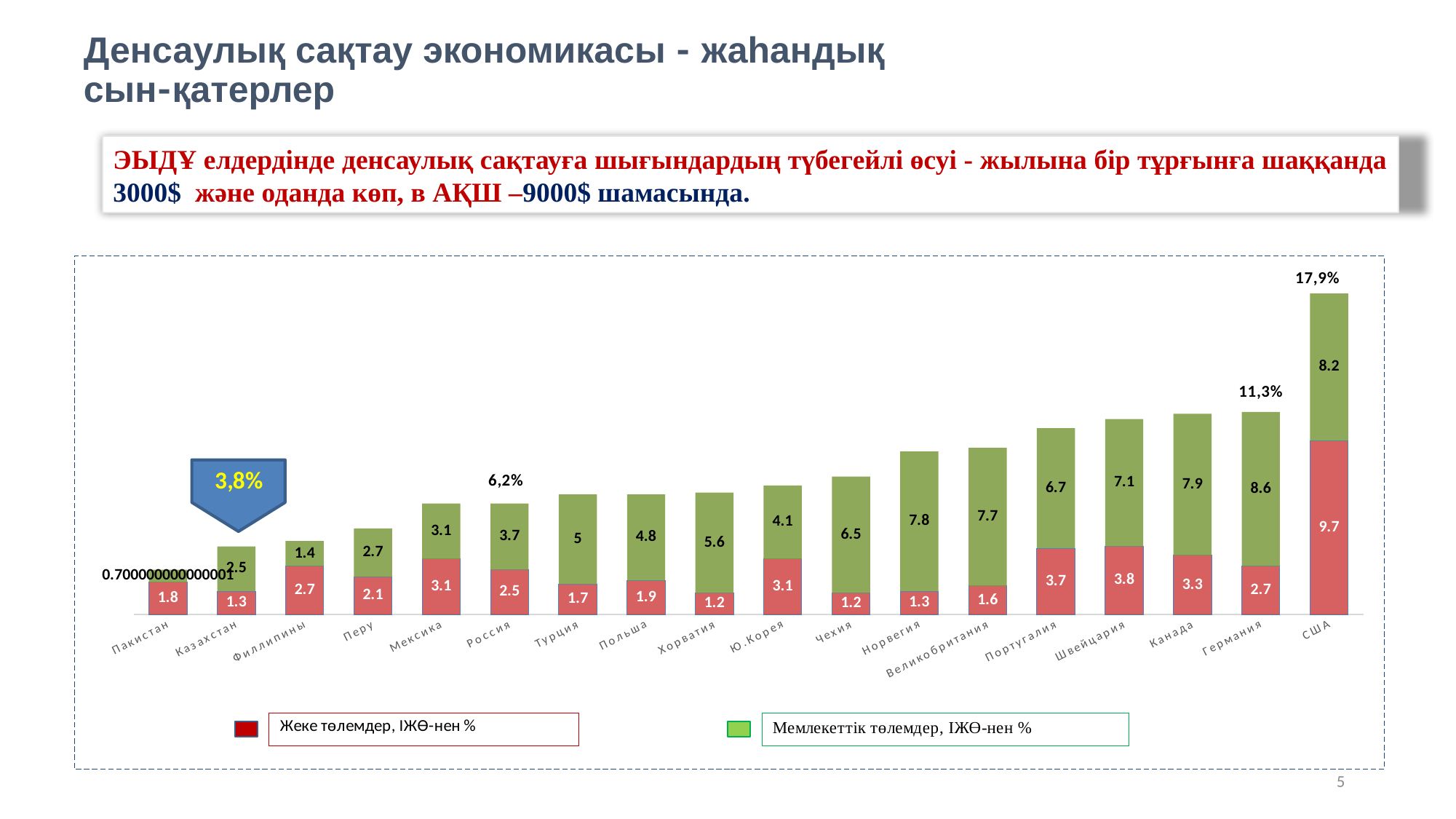

# Денсаулық сақтау экономикасы - жаһандық сын-қатерлер
ЭЫДҰ елдердінде денсаулық сақтауға шығындардың түбегейлі өсуі - жылына бір тұрғынға шаққанда 3000$  және оданда көп, в АҚШ –9000$ шамасында.

### Chart

| Category | Частные расходы, в % от ВВП  | Государственные расходы, в % от ВВП |
|---|---|---|
| Пакистан | 1.8 | 0.7000000000000006 |
| Казахстан | 1.3 | 2.5 |
| Филлипины | 2.7 | 1.4 |
| Перу | 2.1 | 2.7 |
| Мексика | 3.1 | 3.1 |
| Россия | 2.5 | 3.7 |
| Турция | 1.7000000000000024 | 5.0 |
| Польша | 1.9000000000000001 | 4.8 |
| Хорватия | 1.2 | 5.6 |
| Ю.Корея | 3.1 | 4.1 |
| Чехия | 1.2 | 6.5 |
| Норвегия | 1.3 | 7.8 |
| Великобритания | 1.6 | 7.7 |
| Португалия | 3.7 | 6.7 |
| Швейцария | 3.8 | 7.1 |
| Канада | 3.3 | 7.9 |
| Германия | 2.7 | 8.6 |
| США | 9.700000000000001 | 8.200000000000001 |
5